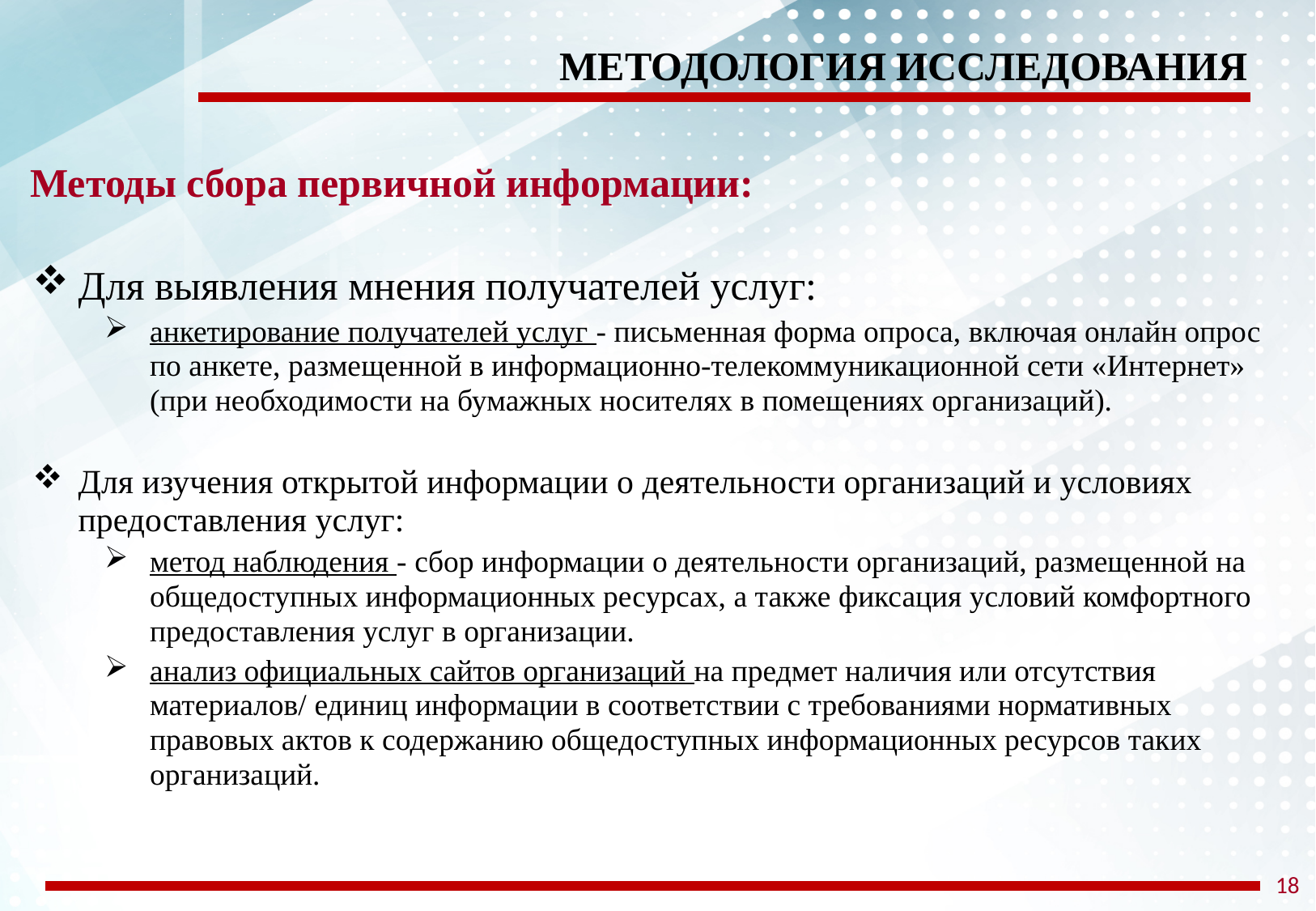

МЕТОДОЛОГИЯ ИССЛЕДОВАНИЯ
Методы сбора первичной информации:

Для выявления мнения получателей услуг:
анкетирование получателей услуг - письменная форма опроса, включая онлайн опрос по анкете, размещенной в информационно-телекоммуникационной сети «Интернет» (при необходимости на бумажных носителях в помещениях организаций).

Для изучения открытой информации о деятельности организаций и условиях предоставления услуг:
метод наблюдения - сбор информации о деятельности организаций, размещенной на общедоступных информационных ресурсах, а также фиксация условий комфортного предоставления услуг в организации.
анализ официальных сайтов организаций на предмет наличия или отсутствия материалов/ единиц информации в соответствии с требованиями нормативных правовых актов к содержанию общедоступных информационных ресурсов таких организаций.
18